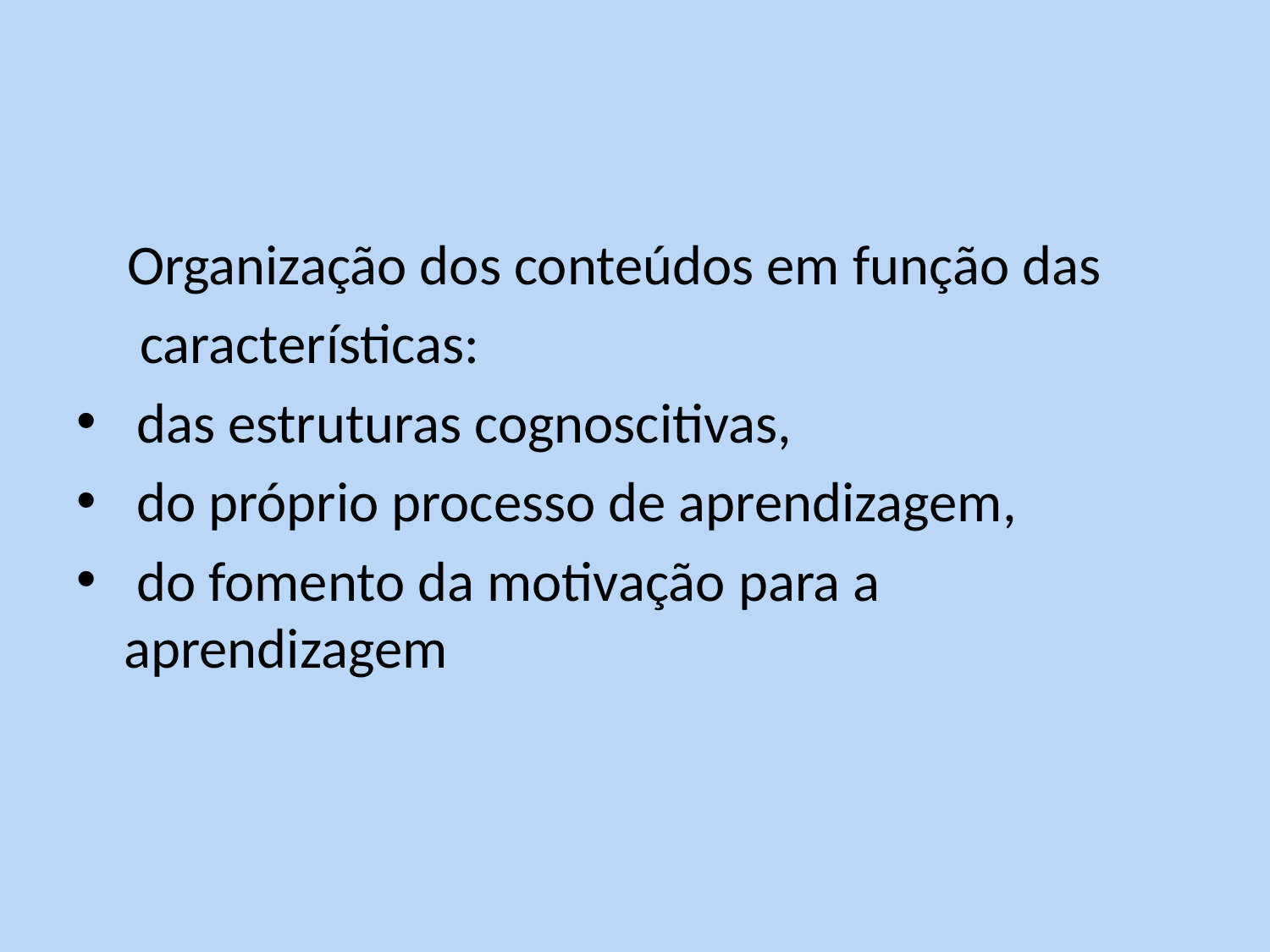

#
    Organização dos conteúdos em função das
     características:
 das estruturas cognoscitivas,
 do próprio processo de aprendizagem,
 do fomento da motivação para a aprendizagem